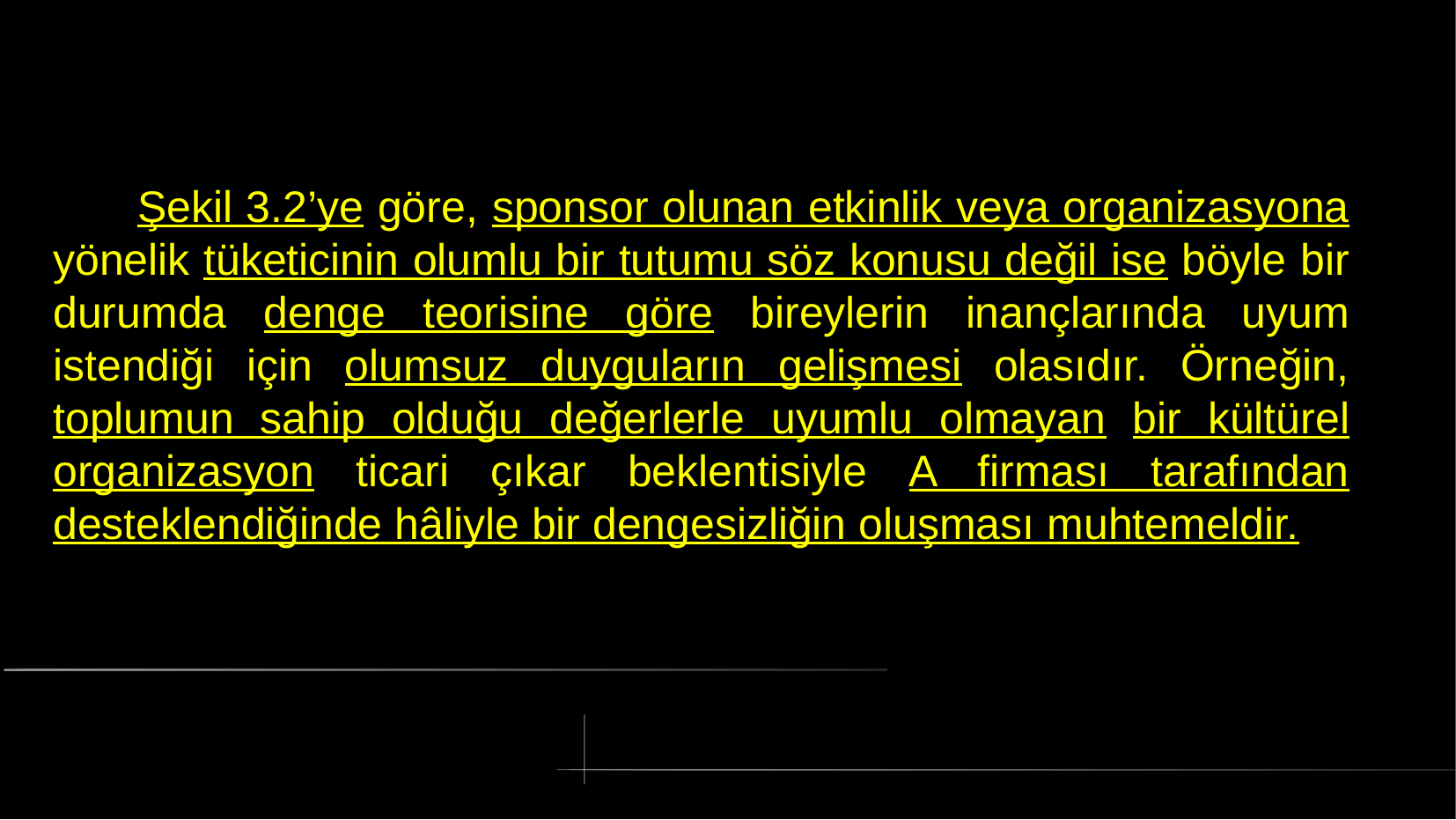

# Şekil 3.2’ye göre, sponsor olunan etkinlik veya organizasyona yönelik tüketicinin olumlu bir tutumu söz konusu değil ise böyle bir durumda denge teorisine göre bireylerin inançlarında uyum istendiği için olumsuz duyguların gelişmesi olasıdır. Örneğin, toplumun sahip olduğu değerlerle uyumlu olmayan bir kültürel organizasyon ticari çıkar beklentisiyle A firması tarafından desteklendiğinde hâliyle bir dengesizliğin oluşması muhtemeldir.